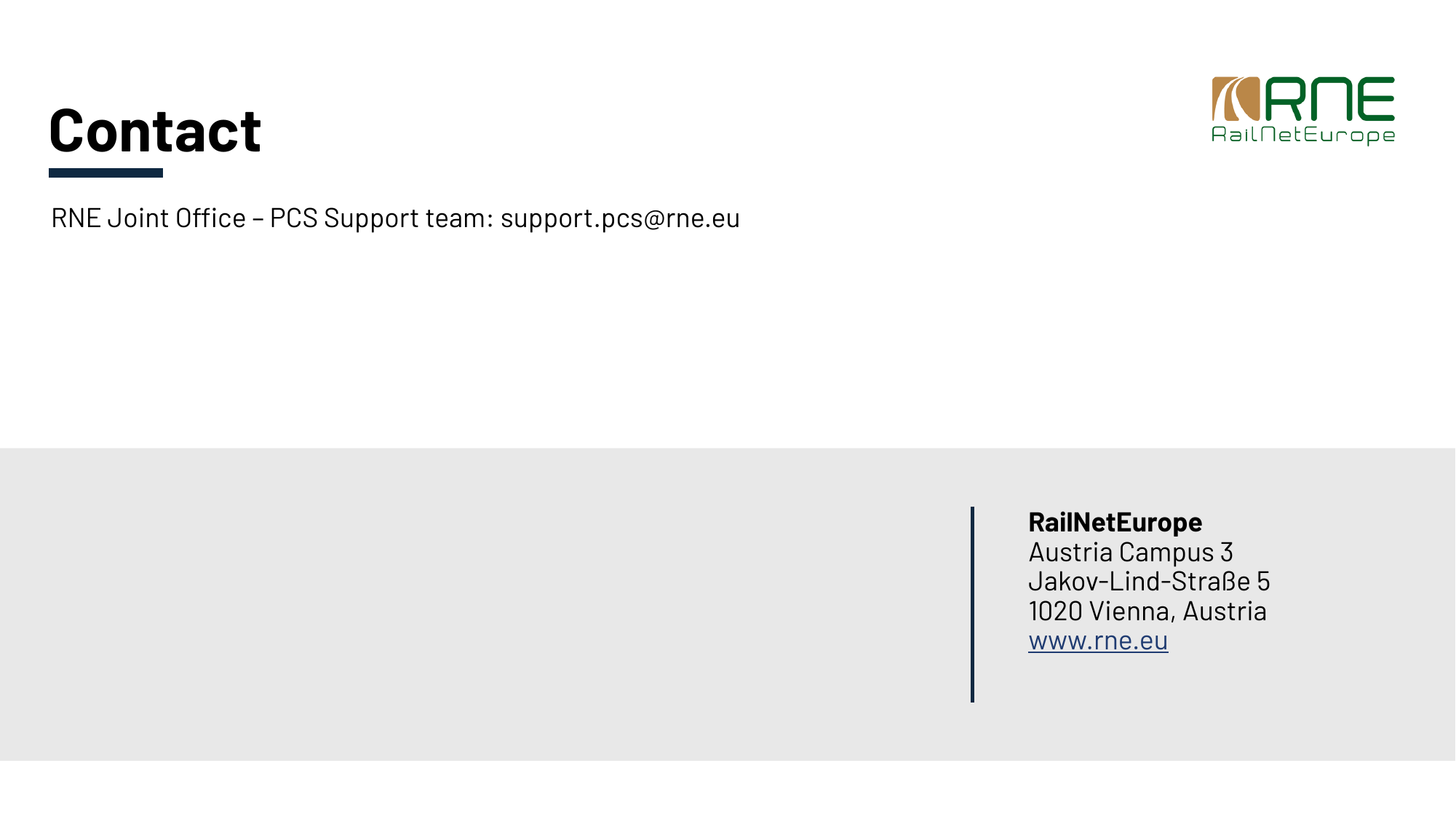

RNE Joint Office – PCS Support team: support.pcs@rne.eu